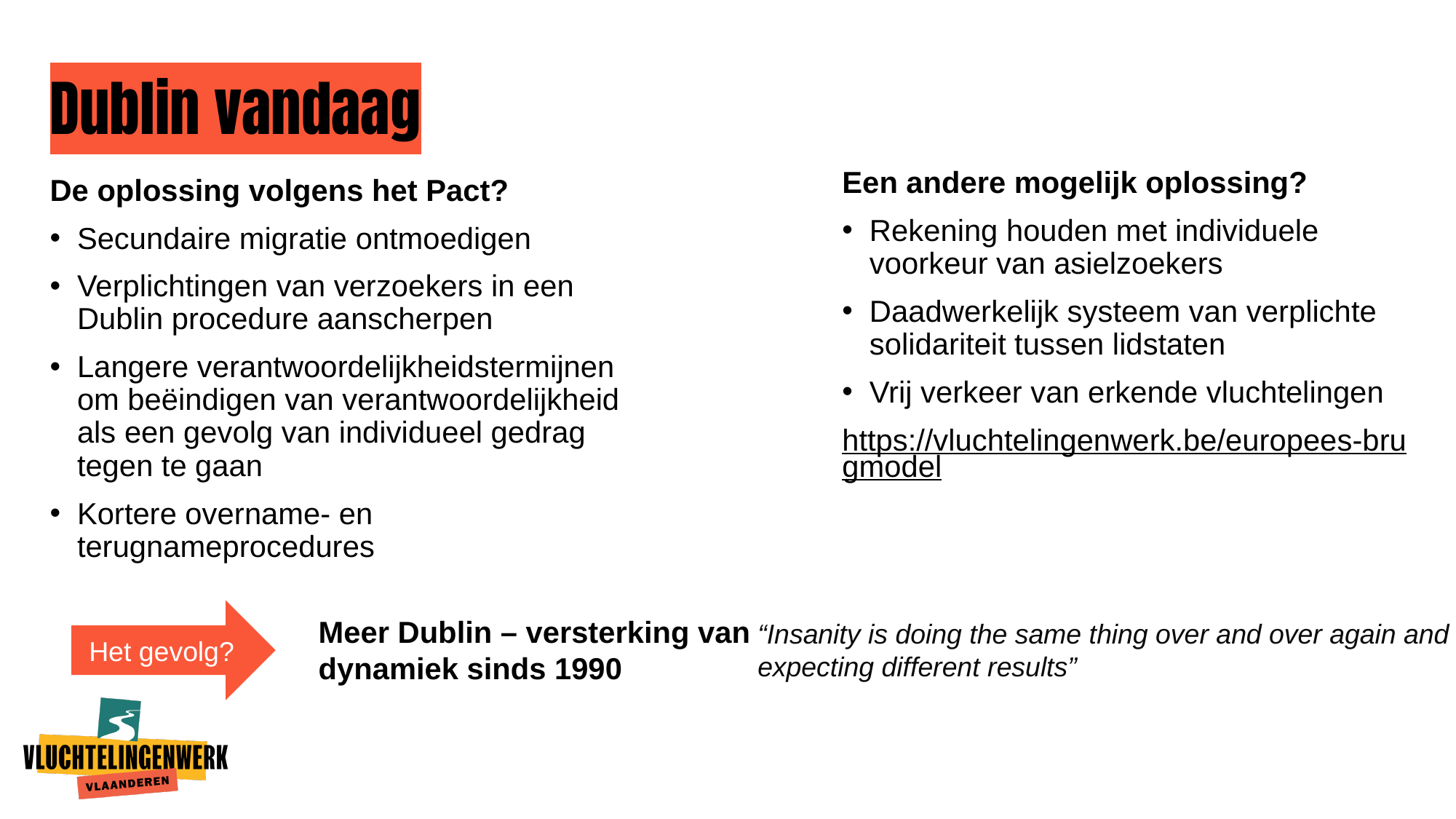

# Dublin vandaag
Een andere mogelijk oplossing?
Rekening houden met individuele voorkeur van asielzoekers
Daadwerkelijk systeem van verplichte solidariteit tussen lidstaten
Vrij verkeer van erkende vluchtelingen
https://vluchtelingenwerk.be/europees-brugmodel

De oplossing volgens het Pact?
Secundaire migratie ontmoedigen
Verplichtingen van verzoekers in een Dublin procedure aanscherpen
Langere verantwoordelijkheidstermijnen om beëindigen van verantwoordelijkheid als een gevolg van individueel gedrag tegen te gaan
Kortere overname- en terugnameprocedures

Het gevolg?
Meer Dublin – versterking van dynamiek sinds 1990
“Insanity is doing the same thing over and over again and expecting different results”